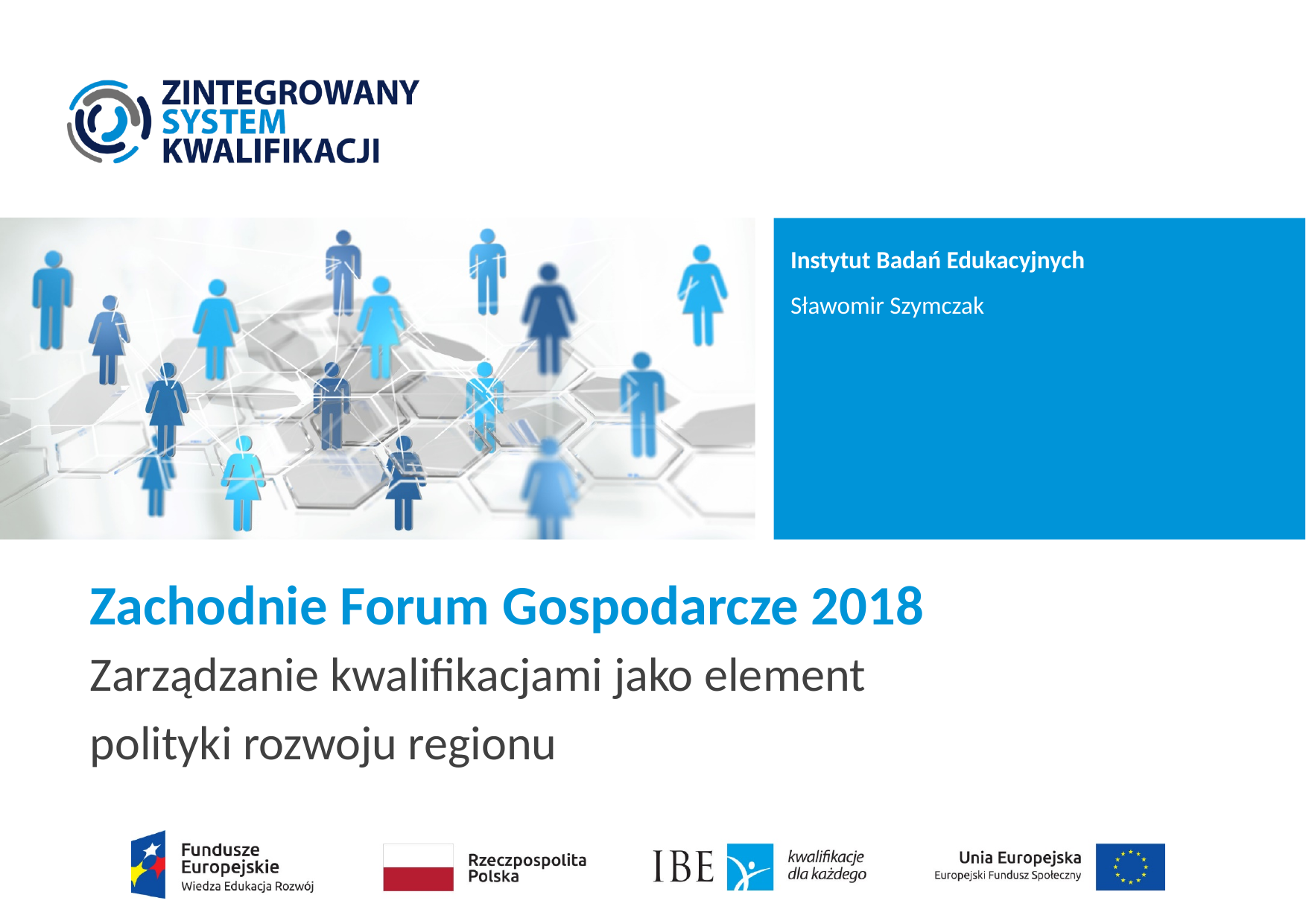

Instytut Badań Edukacyjnych
Sławomir Szymczak
3 - 5 października  Nowa Sól/Zielona Góra
# Zachodnie Forum Gospodarcze 2018
Zarządzanie kwalifikacjami jako element
polityki rozwoju regionu